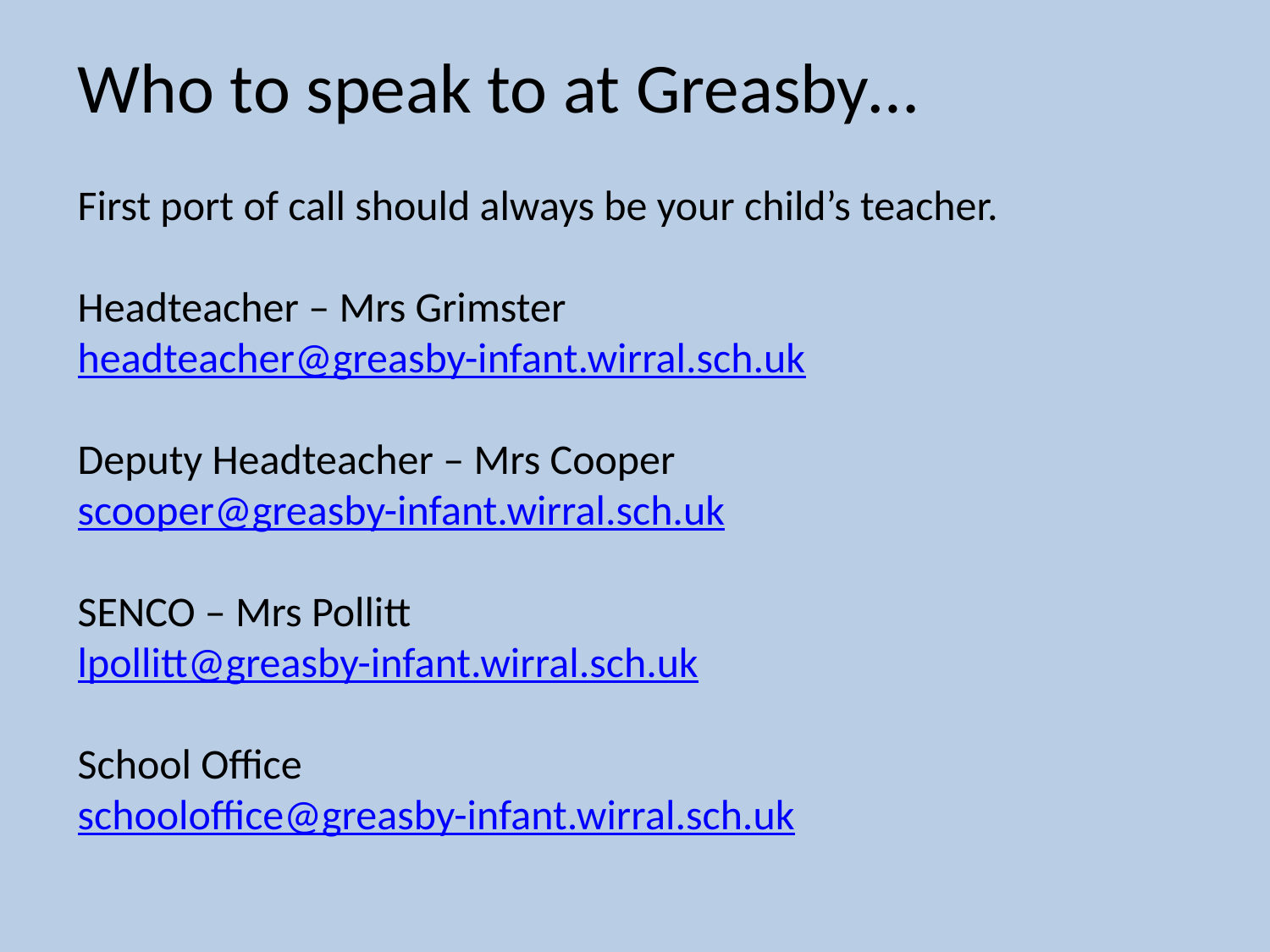

Who to speak to at Greasby…

First port of call should always be your child’s teacher.

Headteacher – Mrs Grimster
headteacher@greasby-infant.wirral.sch.uk

Deputy Headteacher – Mrs Cooper
scooper@greasby-infant.wirral.sch.uk

SENCO – Mrs Pollitt
lpollitt@greasby-infant.wirral.sch.uk

School Office
schooloffice@greasby-infant.wirral.sch.uk